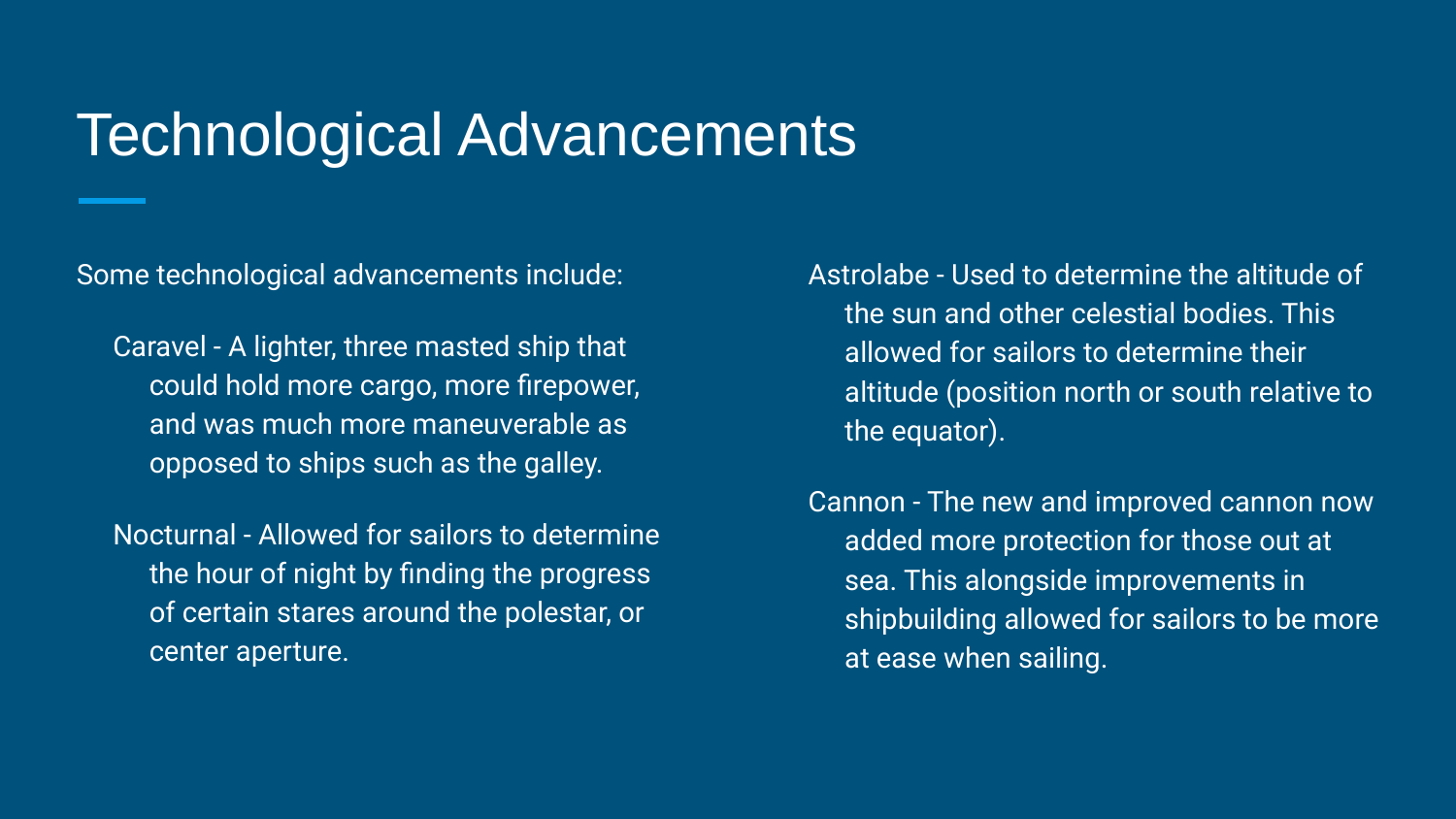

# Technological Advancements
Some technological advancements include:
Caravel - A lighter, three masted ship that could hold more cargo, more firepower, and was much more maneuverable as opposed to ships such as the galley.
Nocturnal - Allowed for sailors to determine the hour of night by finding the progress of certain stares around the polestar, or center aperture.
Astrolabe - Used to determine the altitude of the sun and other celestial bodies. This allowed for sailors to determine their altitude (position north or south relative to the equator).
Cannon - The new and improved cannon now added more protection for those out at sea. This alongside improvements in shipbuilding allowed for sailors to be more at ease when sailing.